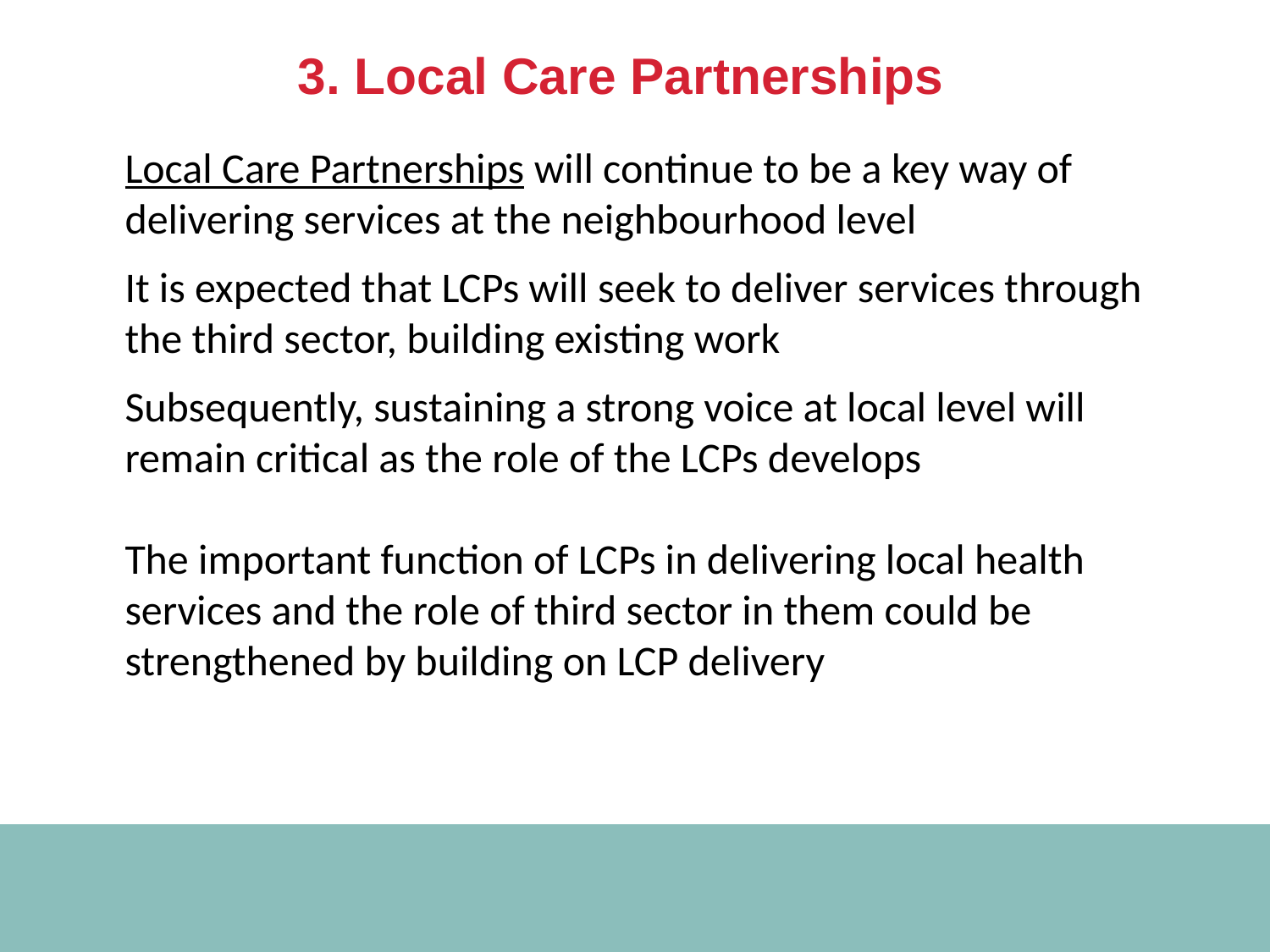

# 3. Local Care Partnerships
Local Care Partnerships will continue to be a key way of delivering services at the neighbourhood level
It is expected that LCPs will seek to deliver services through the third sector, building existing work
Subsequently, sustaining a strong voice at local level will remain critical as the role of the LCPs develops

The important function of LCPs in delivering local health services and the role of third sector in them could be strengthened by building on LCP delivery